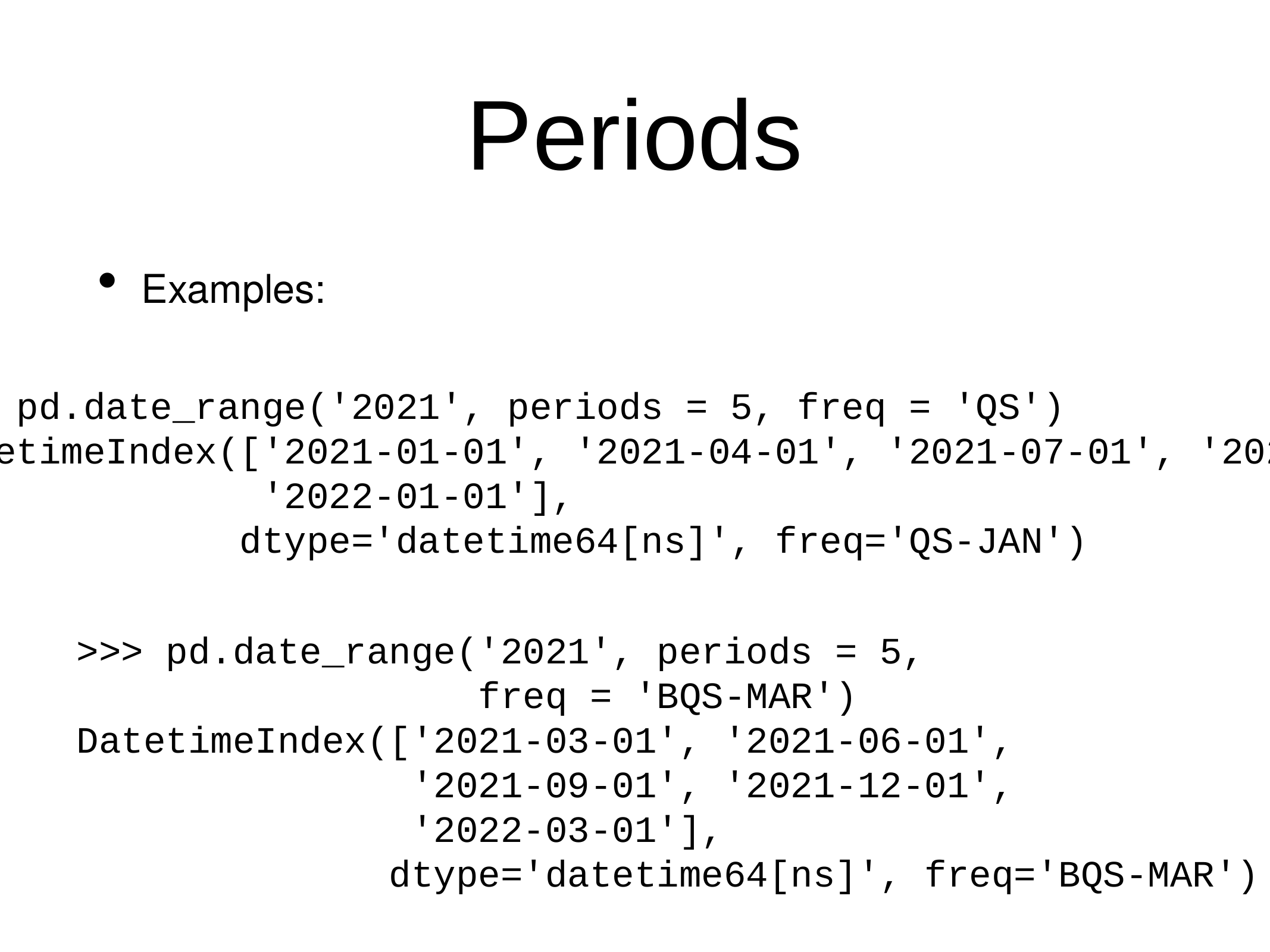

# Periods
Examples:
>>> pd.date_range('2021', periods = 5, freq = 'QS')
DatetimeIndex(['2021-01-01', '2021-04-01', '2021-07-01', '2021-10-01',
               '2022-01-01'],
              dtype='datetime64[ns]', freq='QS-JAN')
>>> pd.date_range('2021', periods = 5,
                  freq = 'BQS-MAR')
DatetimeIndex(['2021-03-01', '2021-06-01',
               '2021-09-01', '2021-12-01',
               '2022-03-01'],
              dtype='datetime64[ns]', freq='BQS-MAR')